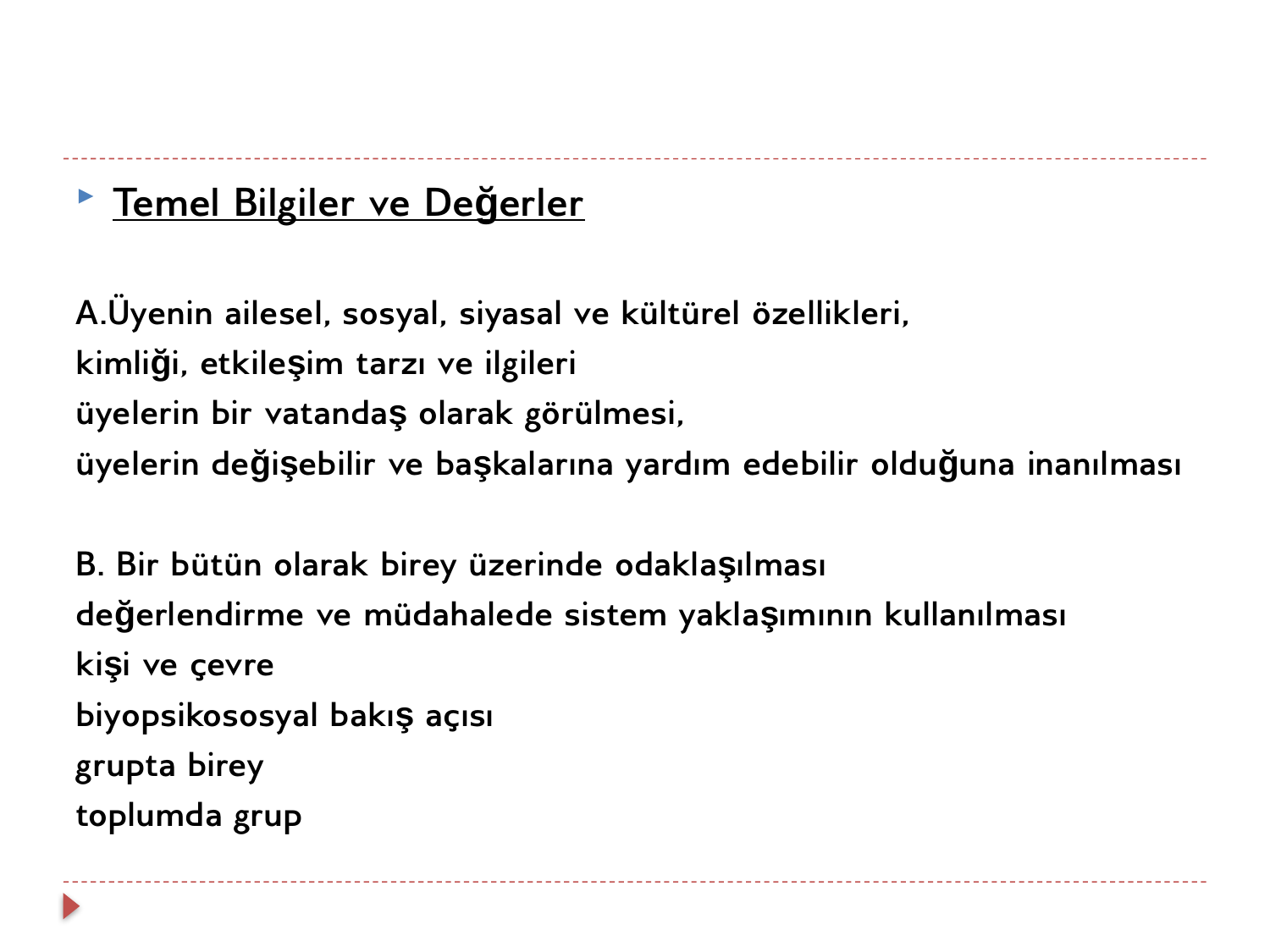

Temel Bilgiler ve Değerler

A.Üyenin ailesel, sosyal, siyasal ve kültürel özellikleri,
kimliği, etkileşim tarzı ve ilgileri
üyelerin bir vatandaş olarak görülmesi,
üyelerin değişebilir ve başkalarına yardım edebilir olduğuna inanılması

B. Bir bütün olarak birey üzerinde odaklaşılması
değerlendirme ve müdahalede sistem yaklaşımının kullanılması
kişi ve çevre
biyopsikososyal bakış açısı
grupta birey
toplumda grup